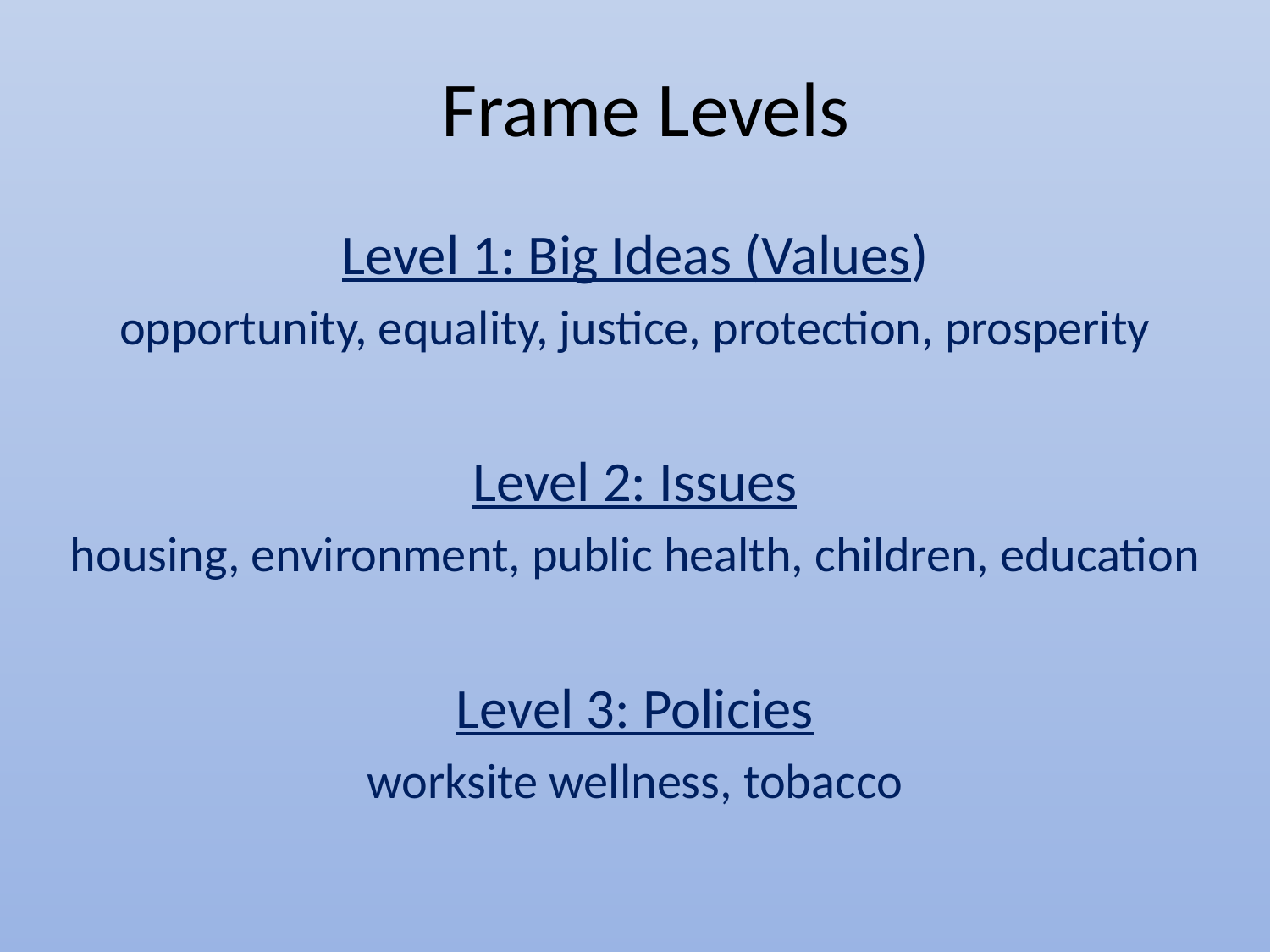

# Frame Levels
Level 1: Big Ideas (Values)
opportunity, equality, justice, protection, prosperity

Level 2: Issues
housing, environment, public health, children, education

Level 3: Policies
worksite wellness, tobacco